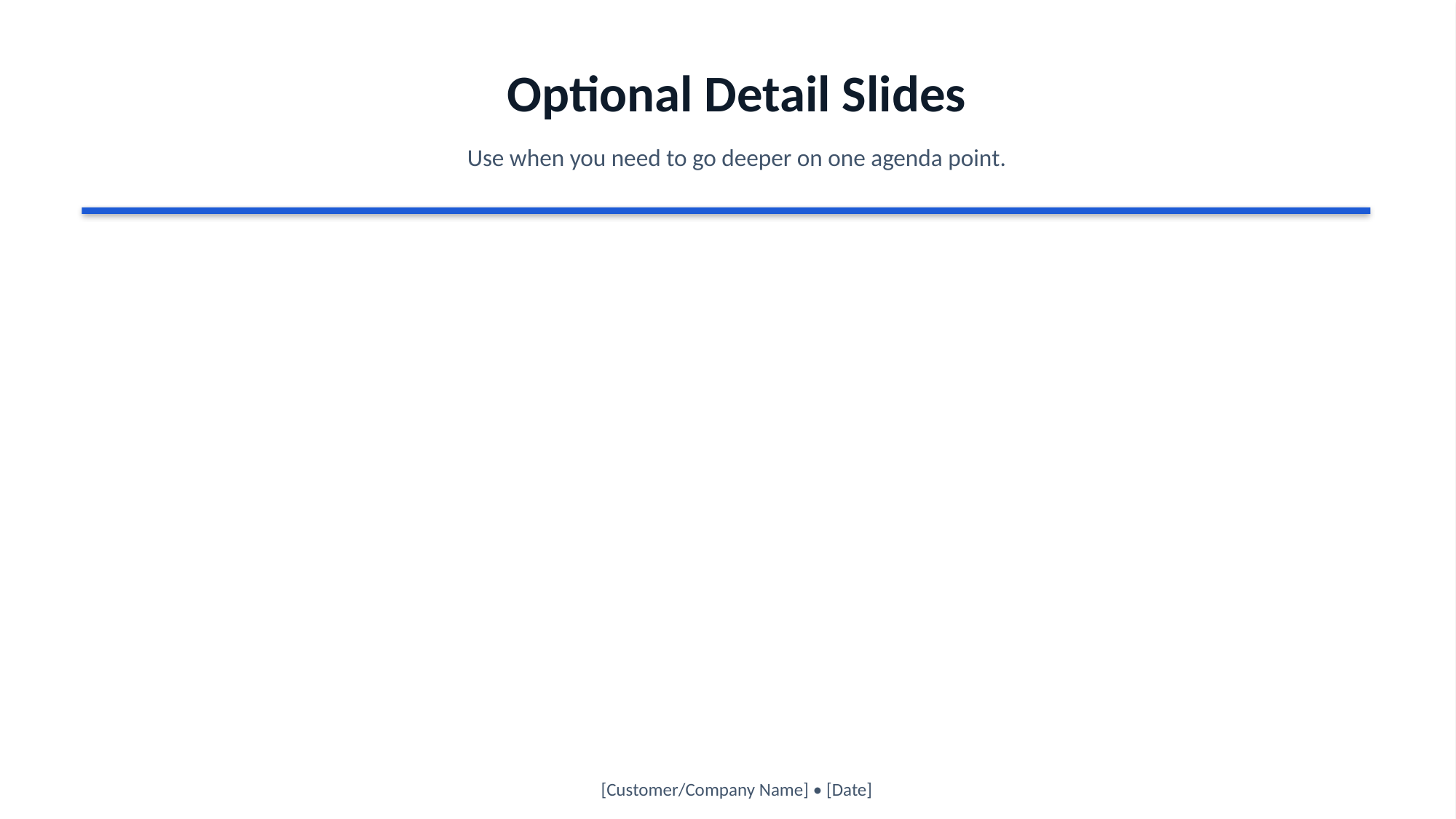

Optional Detail Slides
Use when you need to go deeper on one agenda point.

[Customer/Company Name] • [Date]